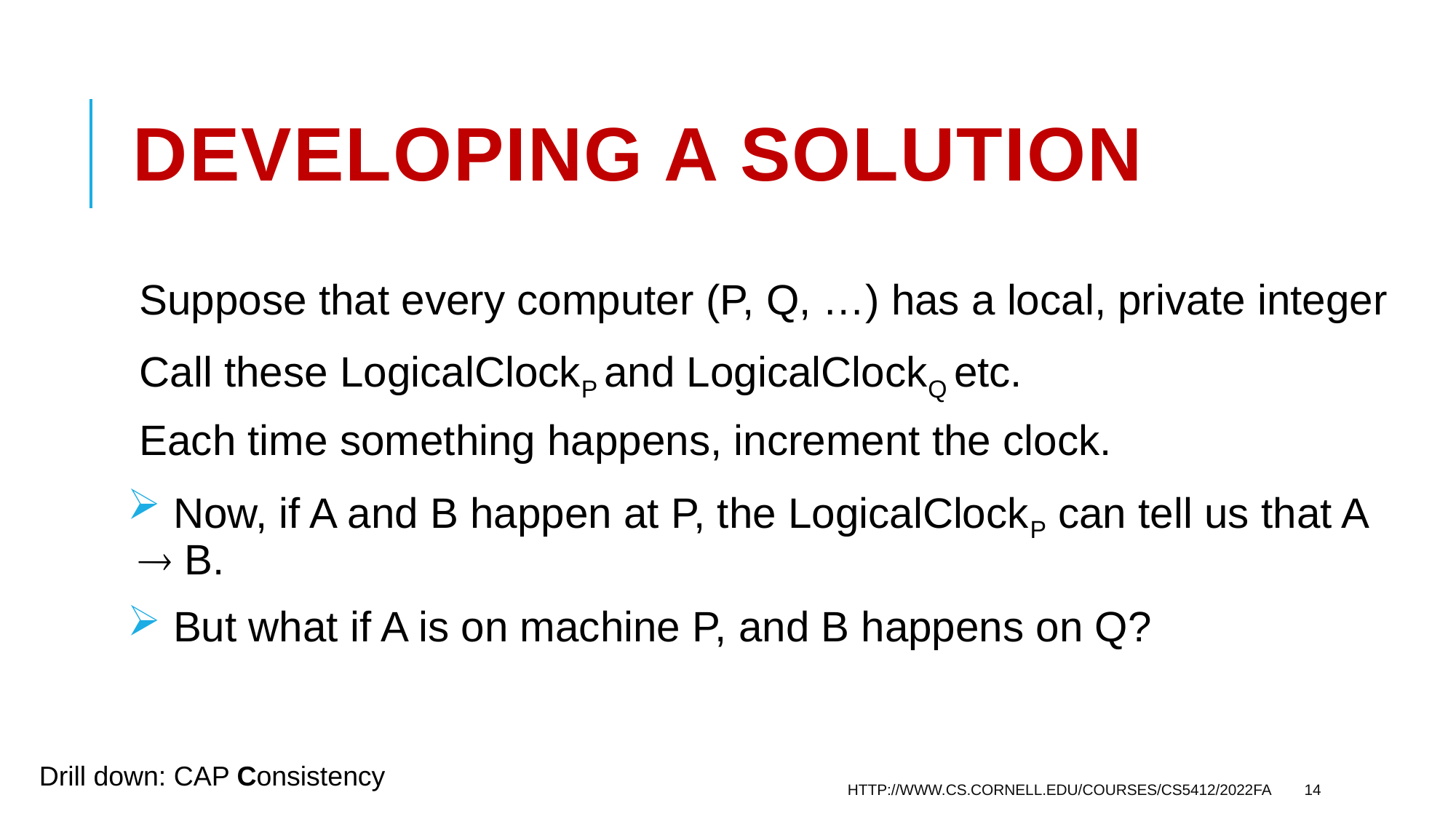

# Developing a solution
Suppose that every computer (P, Q, …) has a local, private integer
Call these LogicalClockP and LogicalClockQ etc.
Each time something happens, increment the clock.
 Now, if A and B happen at P, the LogicalClockP can tell us that A → B.
 But what if A is on machine P, and B happens on Q?
Drill down: CAP Consistency
http://www.cs.cornell.edu/courses/cs5412/2022fa
14